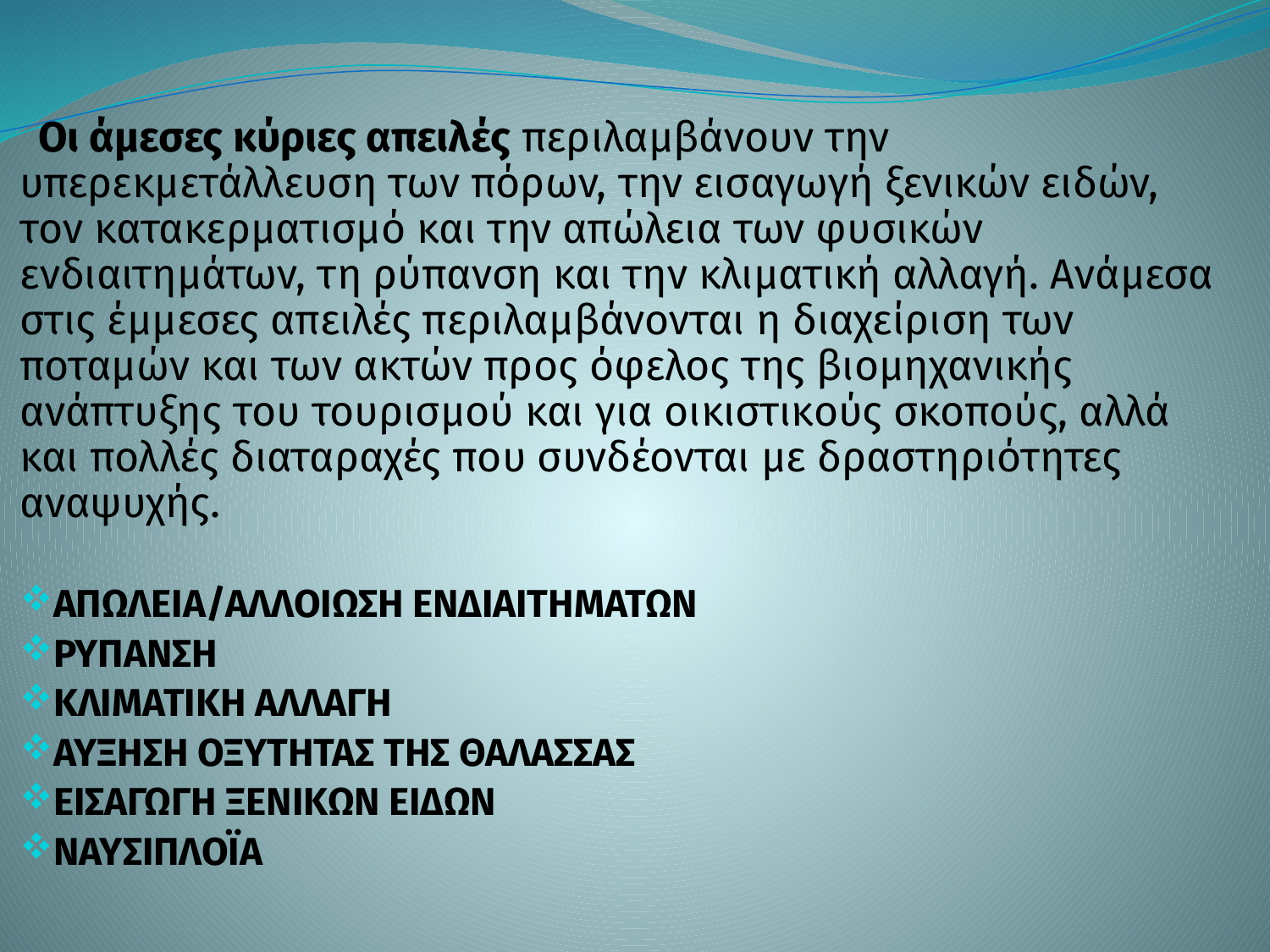

Οι άμεσες κύριες απειλές περιλαμβάνουν την υπερεκμετάλλευση των πόρων, την εισαγωγή ξενικών ειδών, τον κατακερματισμό και την απώλεια των φυσικών ενδιαιτημάτων, τη ρύπανση και την κλιματική αλλαγή. Ανάμεσα στις έμμεσες απειλές περιλαμβάνονται η διαχείριση των ποταμών και των ακτών προς όφελος της βιομηχανικής ανάπτυξης του τουρισμού και για οικιστικούς σκοπούς, αλλά και πολλές διαταραχές που συνδέονται με δραστηριότητες αναψυχής.

ΑΠΩΛΕΙΑ/ΑΛΛOΙΩΣΗ ΕΝΔΙΑΙΤΗΜΑΤΩΝ
ΡΥΠΑΝΣΗ
ΚΛΙΜΑΤΙΚΗ ΑΛΛΑΓΗ
ΑΥΞΗΣΗ ΟΞΥΤΗΤΑΣ ΤΗΣ ΘΑΛΑΣΣΑΣ
ΕΙΣΑΓΩΓΗ ΞΕΝΙΚΩΝ ΕΙΔΩΝ
ΝΑΥΣΙΠΛΟΪΑ